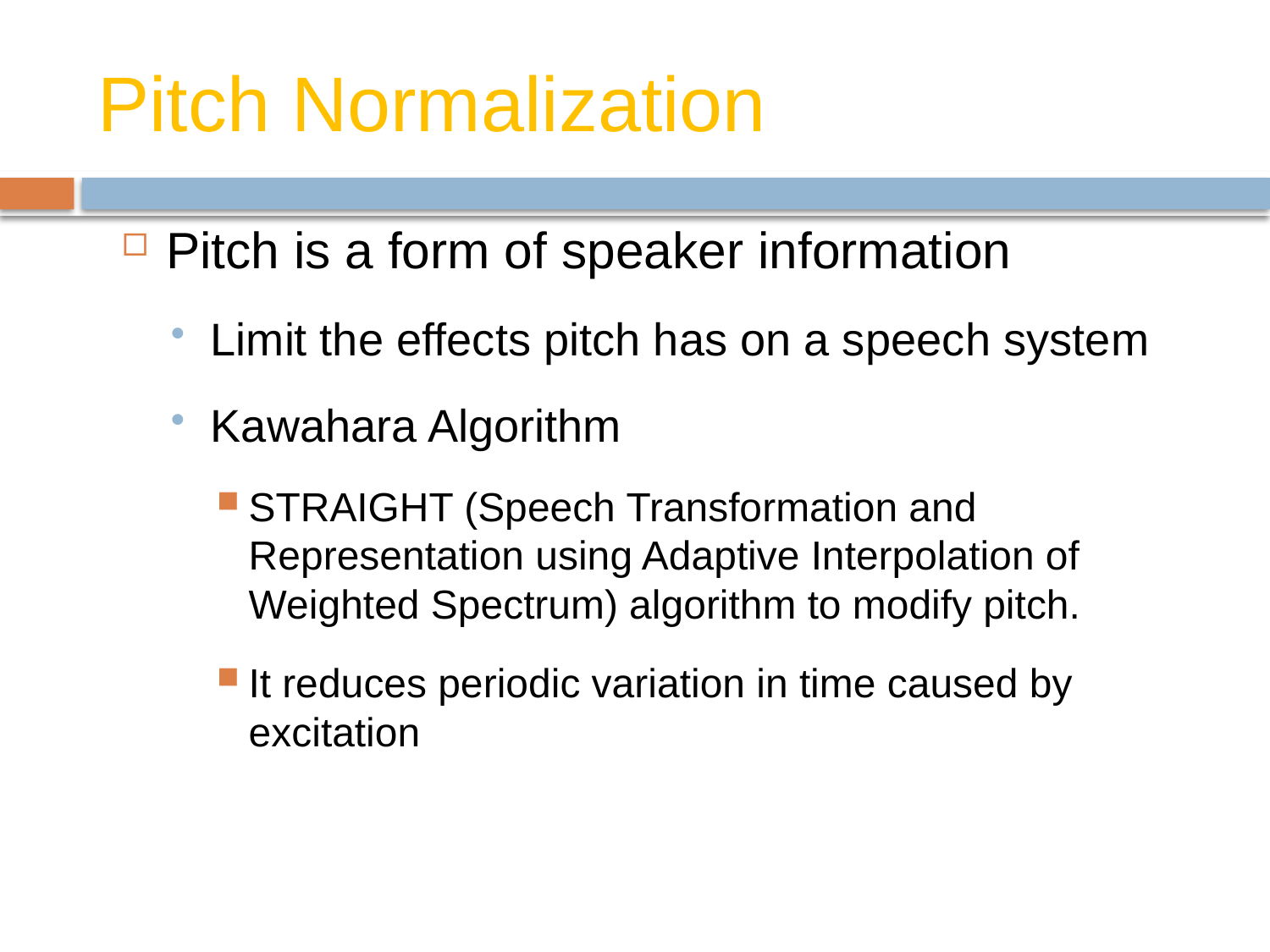

# Pitch Normalization
Pitch is a form of speaker information
Limit the effects pitch has on a speech system
Kawahara Algorithm
STRAIGHT (Speech Transformation and Representation using Adaptive Interpolation of Weighted Spectrum) algorithm to modify pitch.
It reduces periodic variation in time caused by excitation